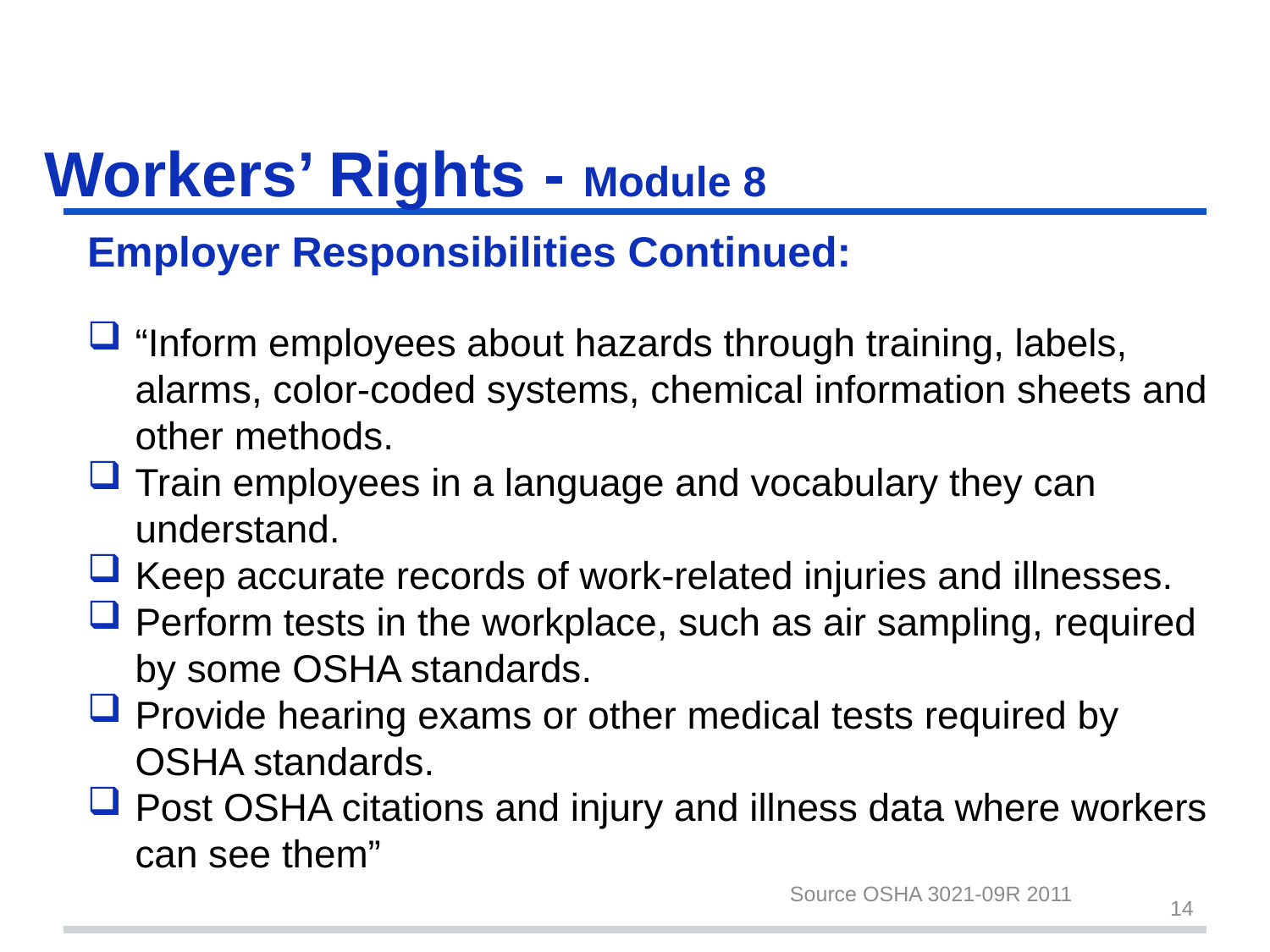

# Workers’ Rights - Module 8
Employer Responsibilities Continued:

“Inform employees about hazards through training, labels, alarms, color-coded systems, chemical information sheets and other methods.
Train employees in a language and vocabulary they can understand.
Keep accurate records of work-related injuries and illnesses.
Perform tests in the workplace, such as air sampling, required by some OSHA standards.
Provide hearing exams or other medical tests required by OSHA standards.
Post OSHA citations and injury and illness data where workers can see them”

Source OSHA 3021-09R 2011
14